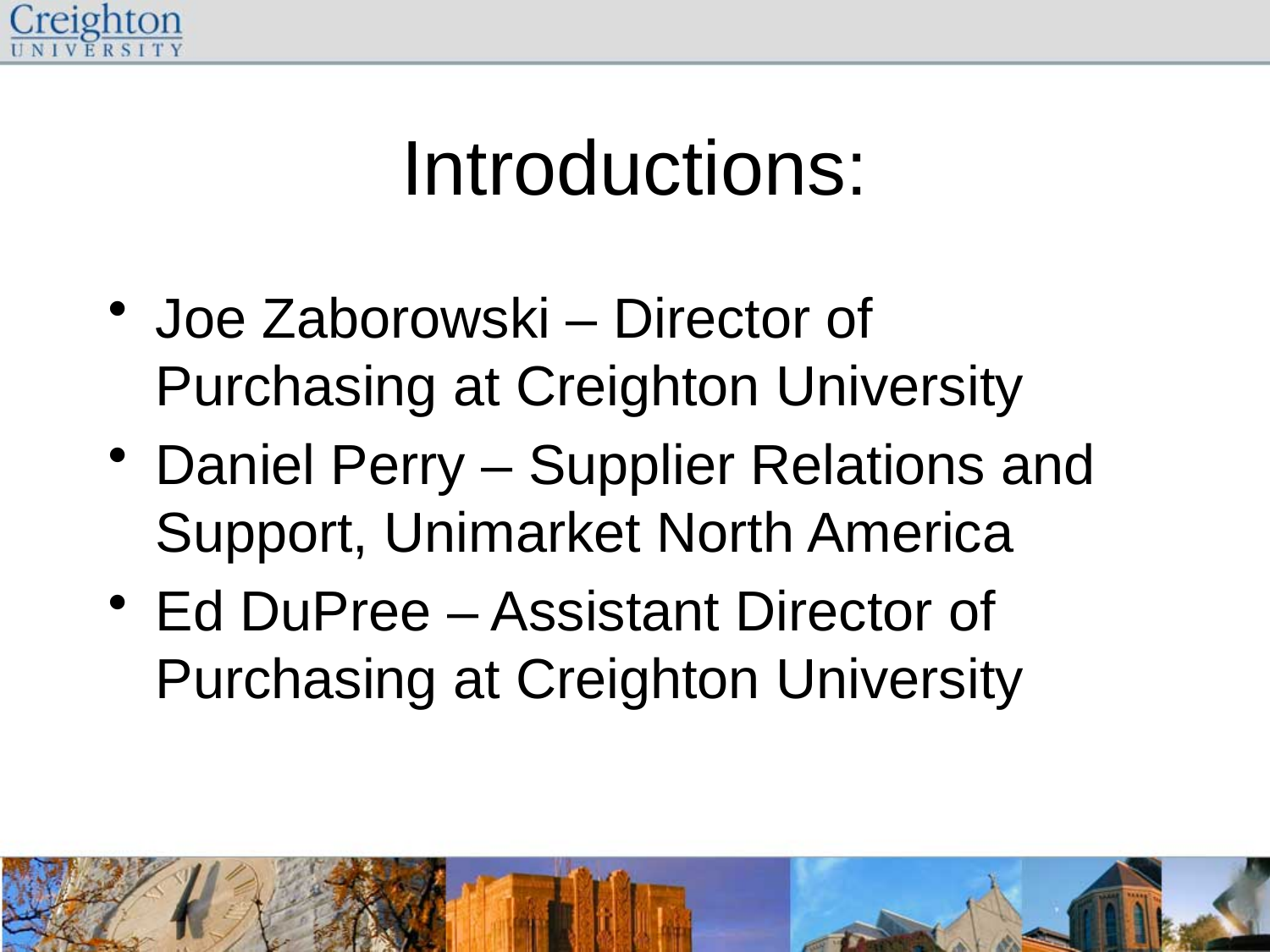

# Introductions:
Joe Zaborowski – Director of Purchasing at Creighton University
Daniel Perry – Supplier Relations and Support, Unimarket North America
Ed DuPree – Assistant Director of Purchasing at Creighton University